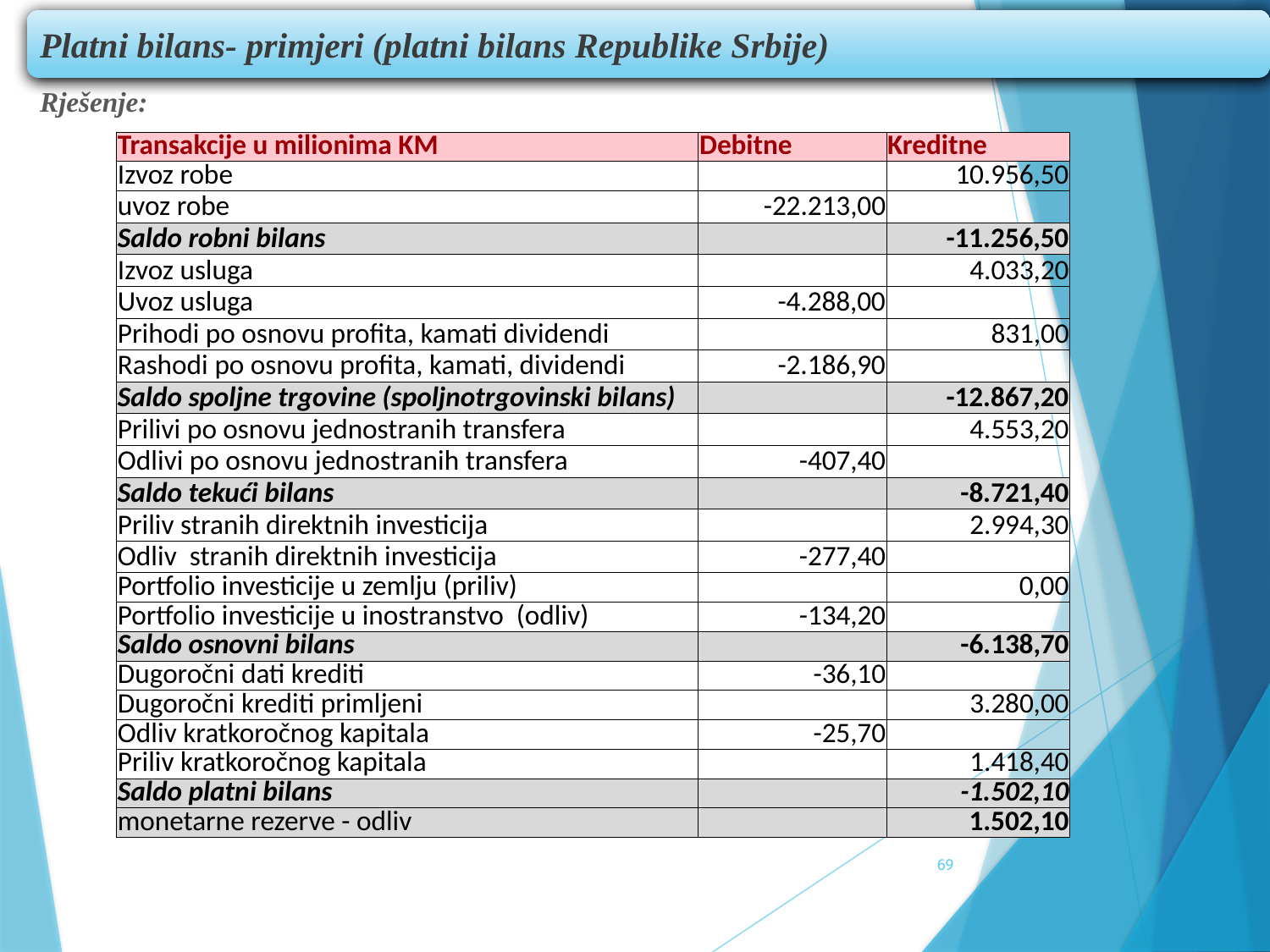

Platni bilans- primjeri (platni bilans Republike Srbije)
Rješenje:
| Transakcije u milionima KM | Debitne | Kreditne |
| --- | --- | --- |
| Izvoz robe |  | 10.956,50 |
| uvoz robe | -22.213,00 |  |
| Saldo robni bilans |  | -11.256,50 |
| Izvoz usluga |  | 4.033,20 |
| Uvoz usluga | -4.288,00 |  |
| Prihodi po osnovu profita, kamati dividendi |  | 831,00 |
| Rashodi po osnovu profita, kamati, dividendi | -2.186,90 |  |
| Saldo spoljne trgovine (spoljnotrgovinski bilans) |  | -12.867,20 |
| Prilivi po osnovu jednostranih transfera |  | 4.553,20 |
| Odlivi po osnovu jednostranih transfera | -407,40 |  |
| Saldo tekući bilans |  | -8.721,40 |
| Priliv stranih direktnih investicija |  | 2.994,30 |
| Odliv stranih direktnih investicija | -277,40 |  |
| Portfolio investicije u zemlju (priliv) |  | 0,00 |
| Portfolio investicije u inostranstvo (odliv) | -134,20 |  |
| Saldo osnovni bilans |  | -6.138,70 |
| Dugoročni dati krediti | -36,10 |  |
| Dugoročni krediti primljeni |  | 3.280,00 |
| Odliv kratkoročnog kapitala | -25,70 |  |
| Priliv kratkoročnog kapitala |  | 1.418,40 |
| Saldo platni bilans |  | -1.502,10 |
| monetarne rezerve - odliv |  | 1.502,10 |
69